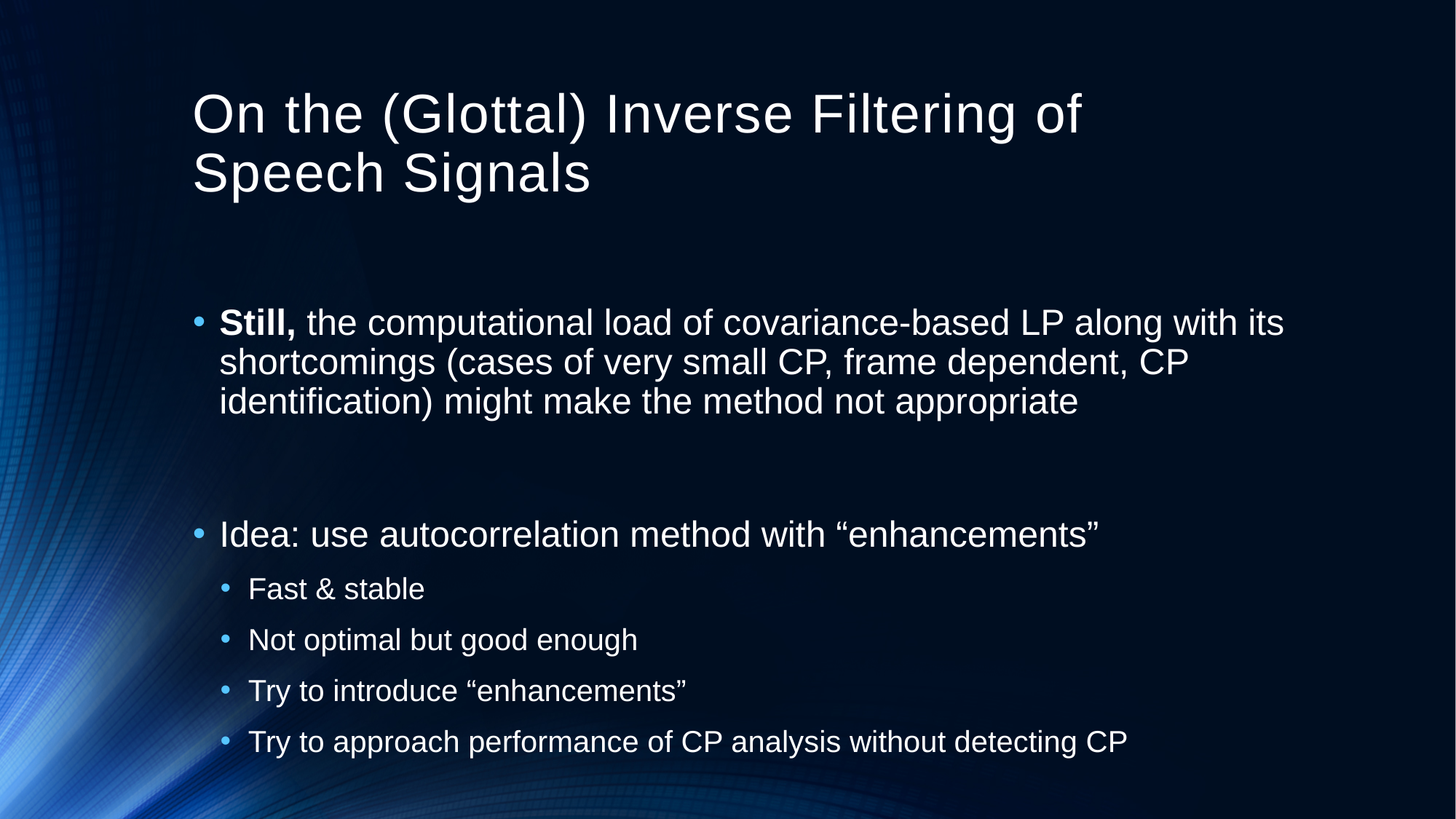

# On the (Glottal) Inverse Filtering of Speech Signals

Still, the computational load of covariance-based LP along with its shortcomings (cases of very small CP, frame dependent, CP identification) might make the method not appropriate

Idea: use autocorrelation method with “enhancements”
Fast & stable
Not optimal but good enough
Try to introduce “enhancements”
Try to approach performance of CP analysis without detecting CP